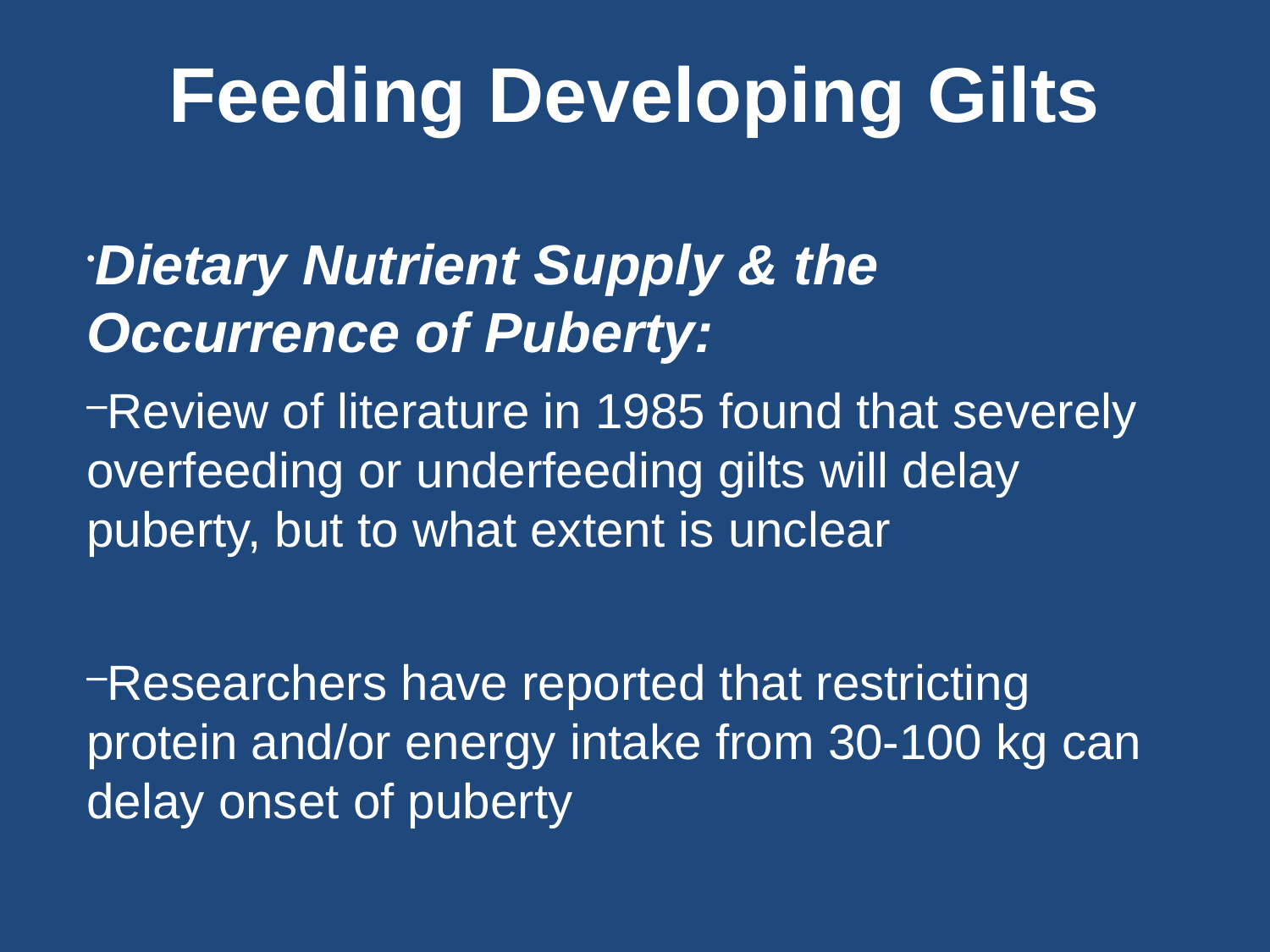

Feeding Developing Gilts
Dietary Nutrient Supply & the Occurrence of Puberty:
Review of literature in 1985 found that severely overfeeding or underfeeding gilts will delay puberty, but to what extent is unclear

Researchers have reported that restricting protein and/or energy intake from 30-100 kg can delay onset of puberty